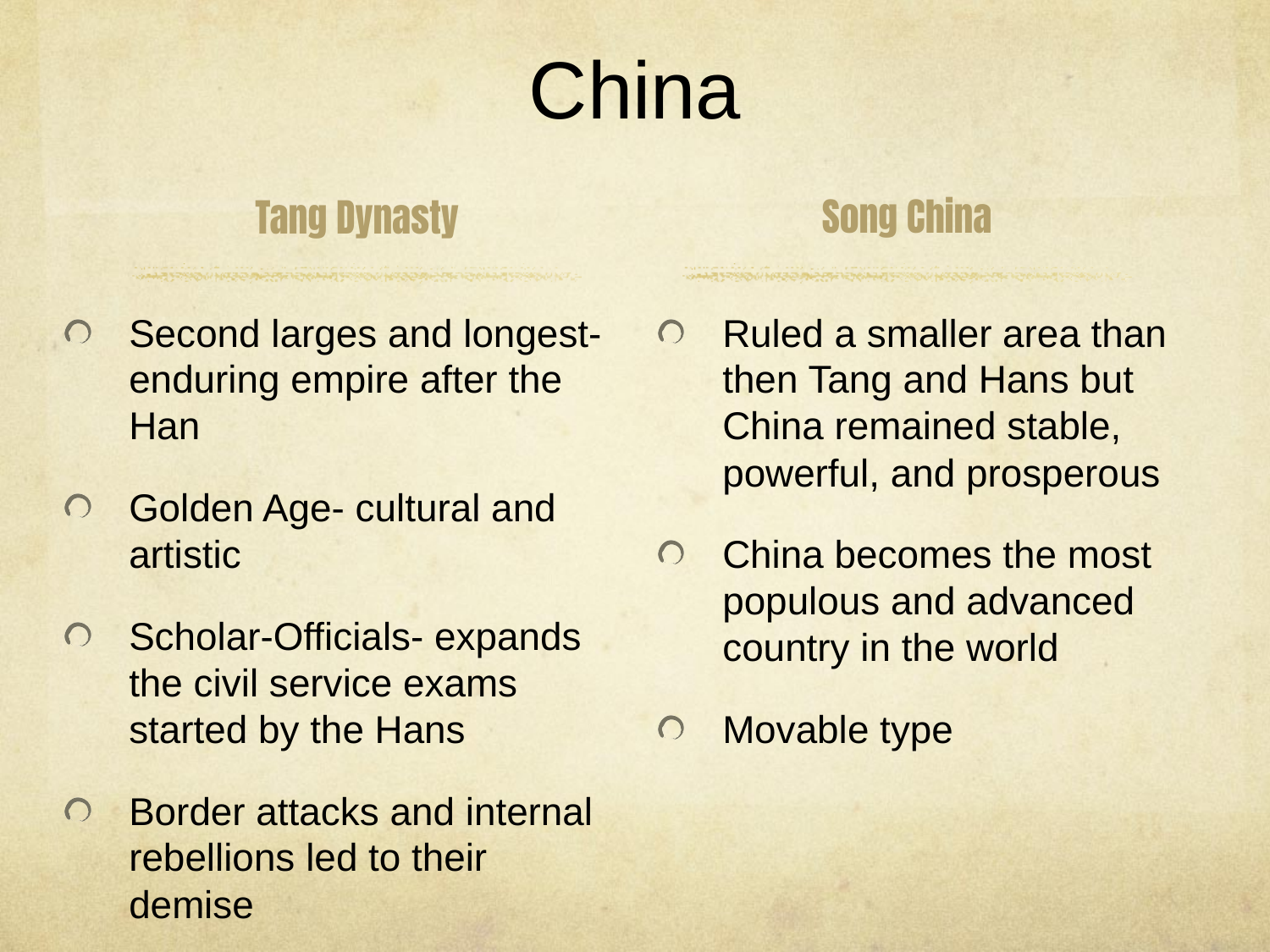

# China
Song China
Tang Dynasty
Second larges and longest-enduring empire after the Han
Golden Age- cultural and artistic
Scholar-Officials- expands the civil service exams started by the Hans
Border attacks and internal rebellions led to their demise

Ruled a smaller area than then Tang and Hans but China remained stable, powerful, and prosperous
China becomes the most populous and advanced country in the world
Movable type